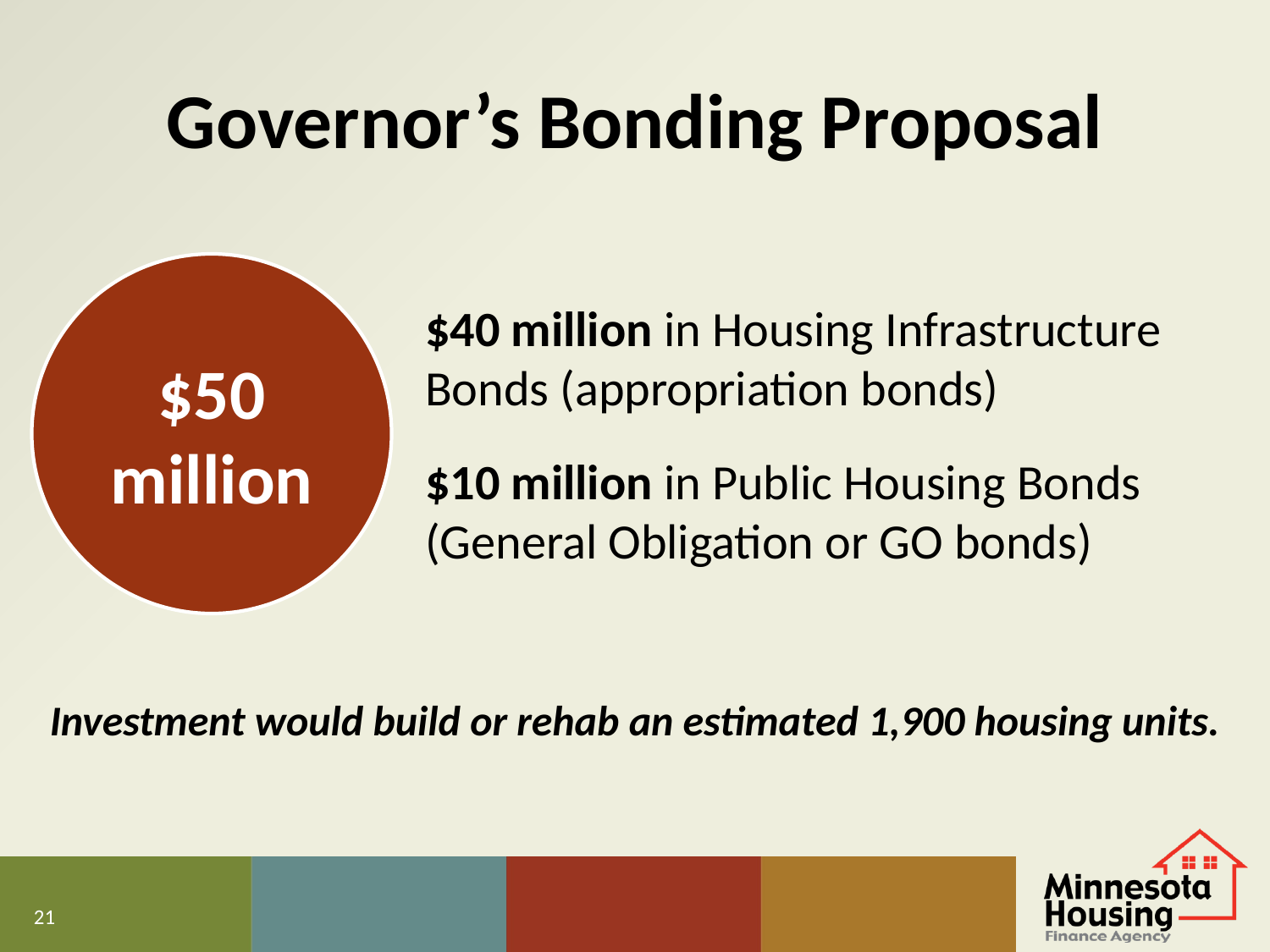

# Governor’s Bonding Proposal
$50 million
$40 million in Housing Infrastructure Bonds (appropriation bonds)
$10 million in Public Housing Bonds (General Obligation or GO bonds)

Investment would build or rehab an estimated 1,900 housing units.